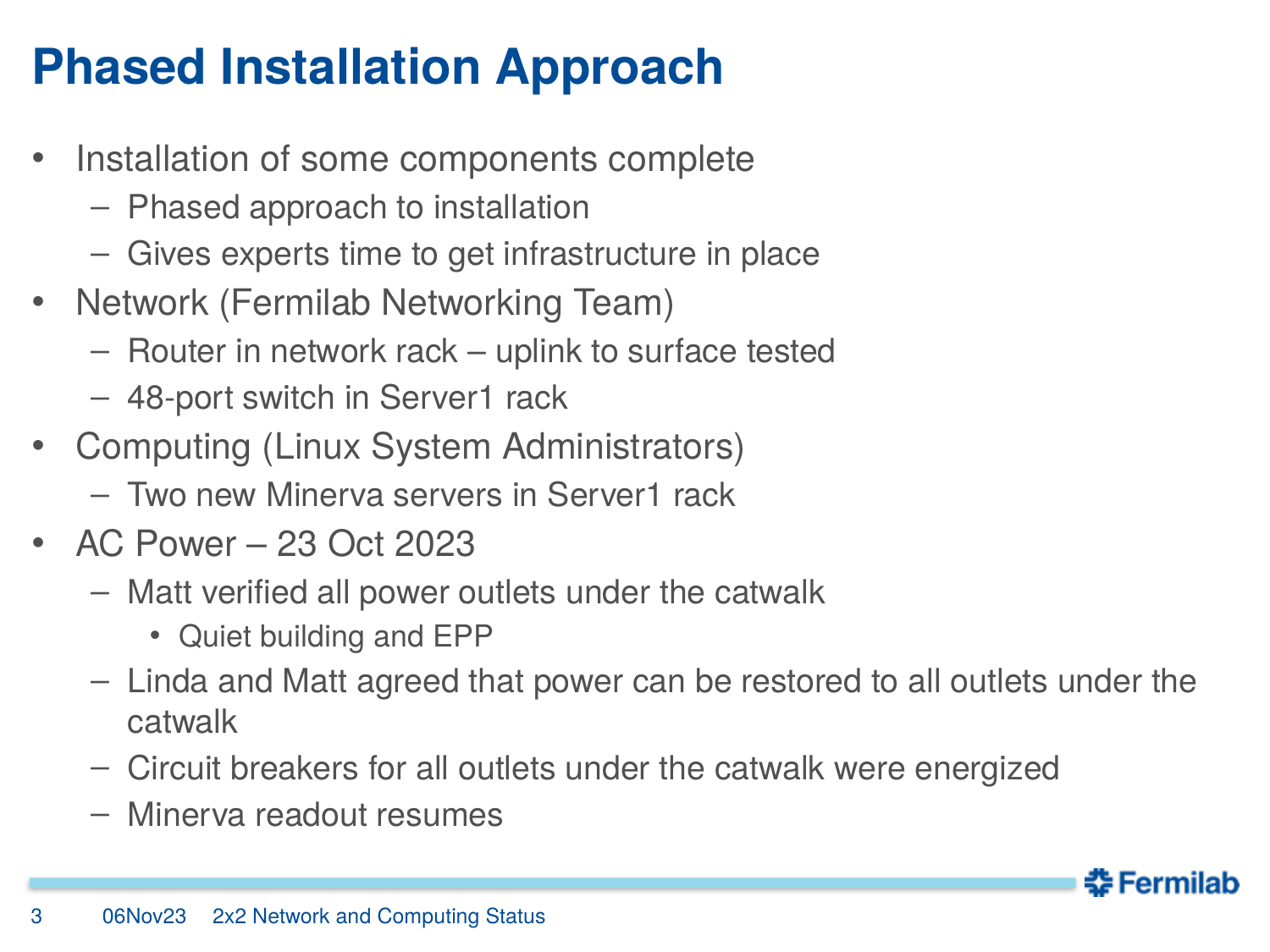

# Phased Installation Approach
Installation of some components complete
Phased approach to installation
Gives experts time to get infrastructure in place
Network (Fermilab Networking Team)
Router in network rack – uplink to surface tested
48-port switch in Server1 rack
Computing (Linux System Administrators)
Two new Minerva servers in Server1 rack
AC Power – 23 Oct 2023
Matt verified all power outlets under the catwalk
Quiet building and EPP
Linda and Matt agreed that power can be restored to all outlets under the catwalk
Circuit breakers for all outlets under the catwalk were energized
Minerva readout resumes

3
06Nov23
2x2 Network and Computing Status